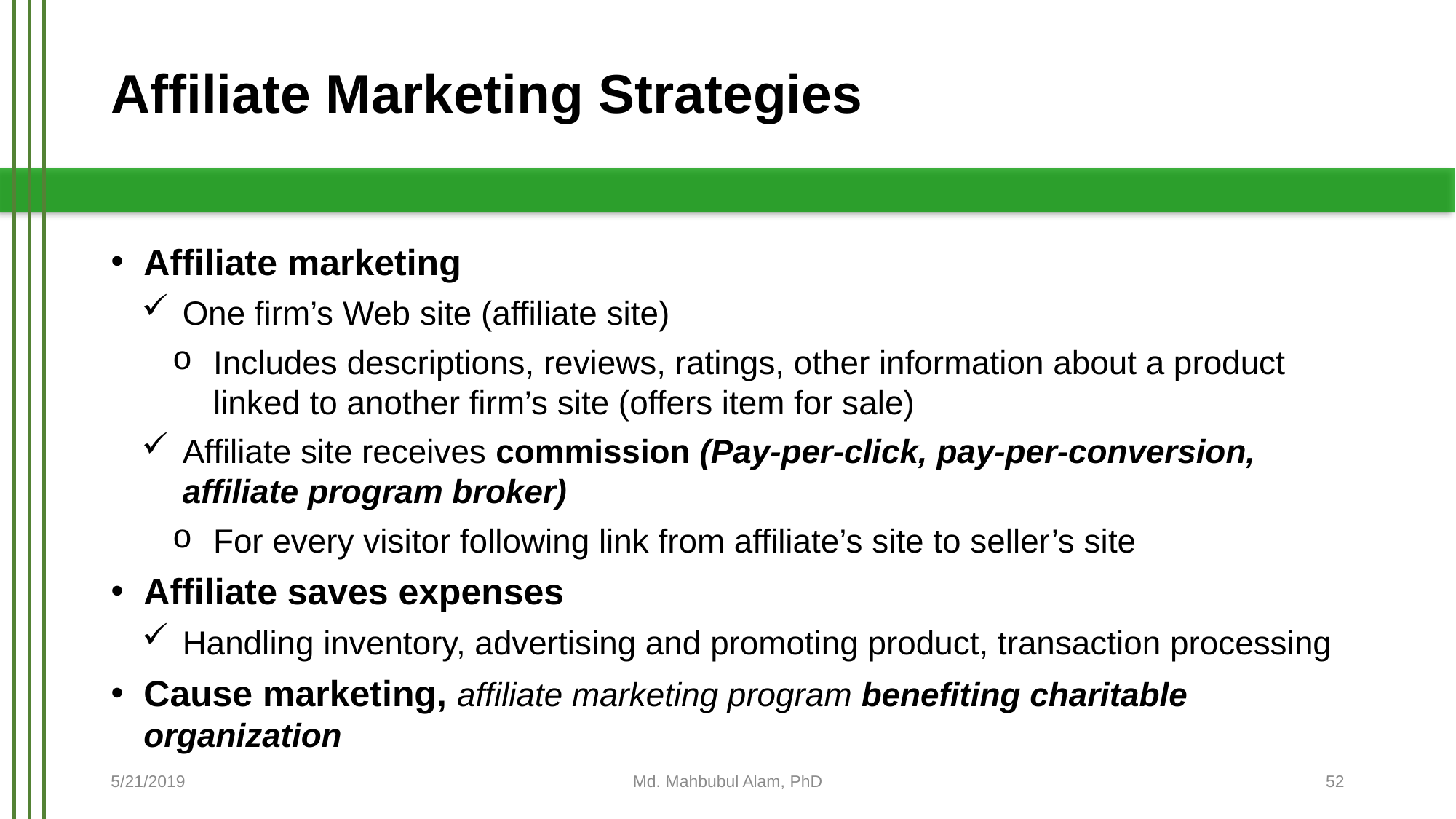

# Affiliate Marketing Strategies
Affiliate marketing
One firm’s Web site (affiliate site)
Includes descriptions, reviews, ratings, other information about a product linked to another firm’s site (offers item for sale)
Affiliate site receives commission (Pay-per-click, pay-per-conversion, affiliate program broker)
For every visitor following link from affiliate’s site to seller’s site
Affiliate saves expenses
Handling inventory, advertising and promoting product, transaction processing
Cause marketing, affiliate marketing program benefiting charitable organization
5/21/2019
Md. Mahbubul Alam, PhD
52